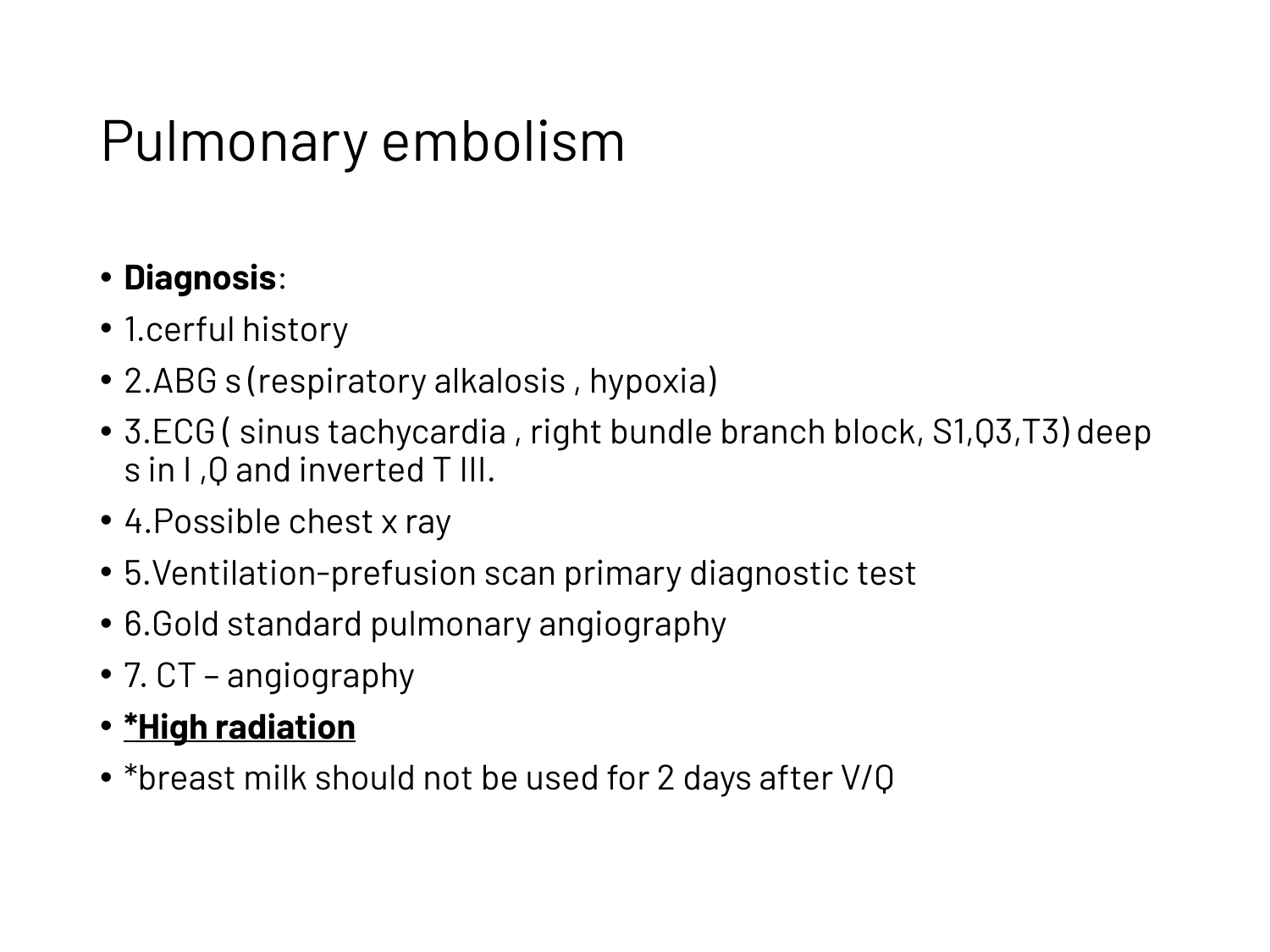

# Pulmonary embolism
Diagnosis:
1.cerful history
2.ABG s (respiratory alkalosis , hypoxia)
3.ECG ( sinus tachycardia , right bundle branch block, S1,Q3,T3) deep s in I ,Q and inverted T III.
4.Possible chest x ray
5.Ventilation-prefusion scan primary diagnostic test
6.Gold standard pulmonary angiography
7. CT – angiography
*High radiation
*breast milk should not be used for 2 days after V/Q